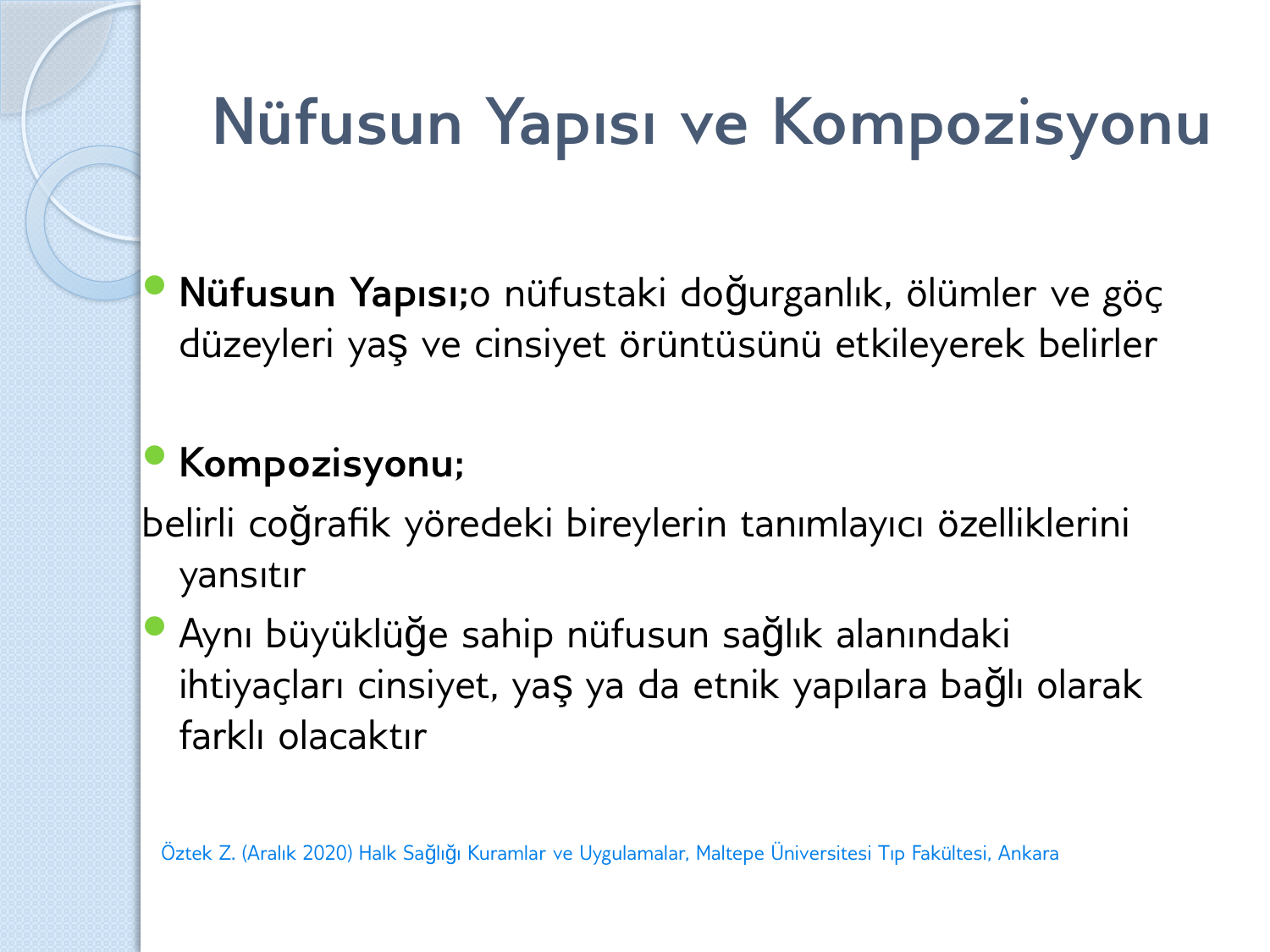

# Nüfusun Yapısı ve Kompozisyonu
Nüfusun Yapısı;o nüfustaki doğurganlık, ölümler ve göç düzeyleri yaş ve cinsiyet örüntüsünü etkileyerek belirler

Kompozisyonu;
belirli coğrafik yöredeki bireylerin tanımlayıcı özelliklerini yansıtır
Aynı büyüklüğe sahip nüfusun sağlık alanındaki ihtiyaçları cinsiyet, yaş ya da etnik yapılara bağlı olarak farklı olacaktır

Öztek Z. (Aralık 2020) Halk Sağlığı Kuramlar ve Uygulamalar, Maltepe Üniversitesi Tıp Fakültesi, Ankara